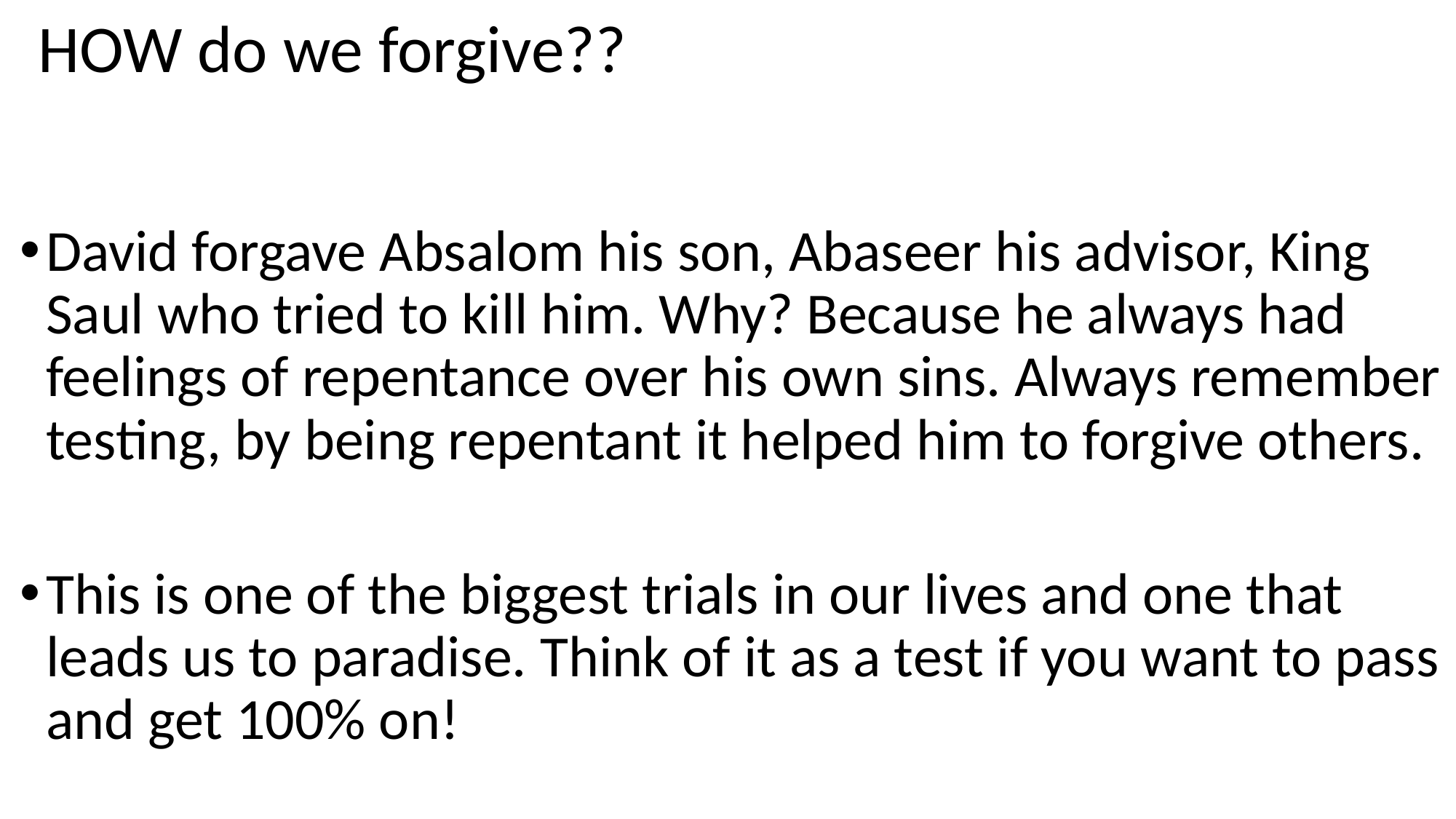

# HOW do we forgive??
David forgave Absalom his son, Abaseer his advisor, King Saul who tried to kill him. Why? Because he always had feelings of repentance over his own sins. Always remember testing, by being repentant it helped him to forgive others.

This is one of the biggest trials in our lives and one that leads us to paradise. Think of it as a test if you want to pass and get 100% on!